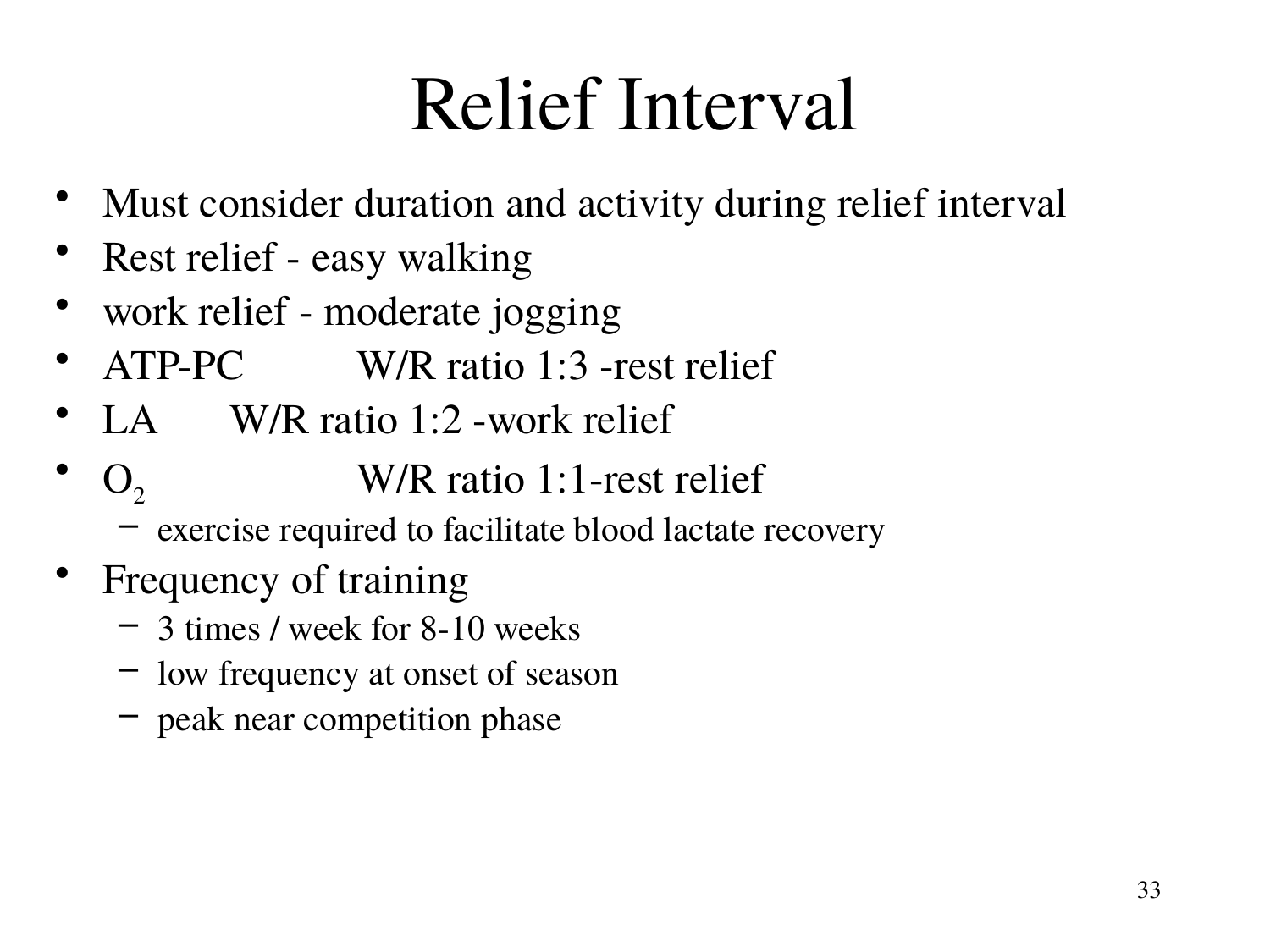

# Relief Interval
Must consider duration and activity during relief interval
Rest relief - easy walking
work relief - moderate jogging
ATP-PC	W/R ratio 1:3 -rest relief
LA   	W/R ratio 1:2 -work relief
O2 		W/R ratio 1:1-rest relief
exercise required to facilitate blood lactate recovery
Frequency of training
3 times / week for 8-10 weeks
low frequency at onset of season
peak near competition phase
33